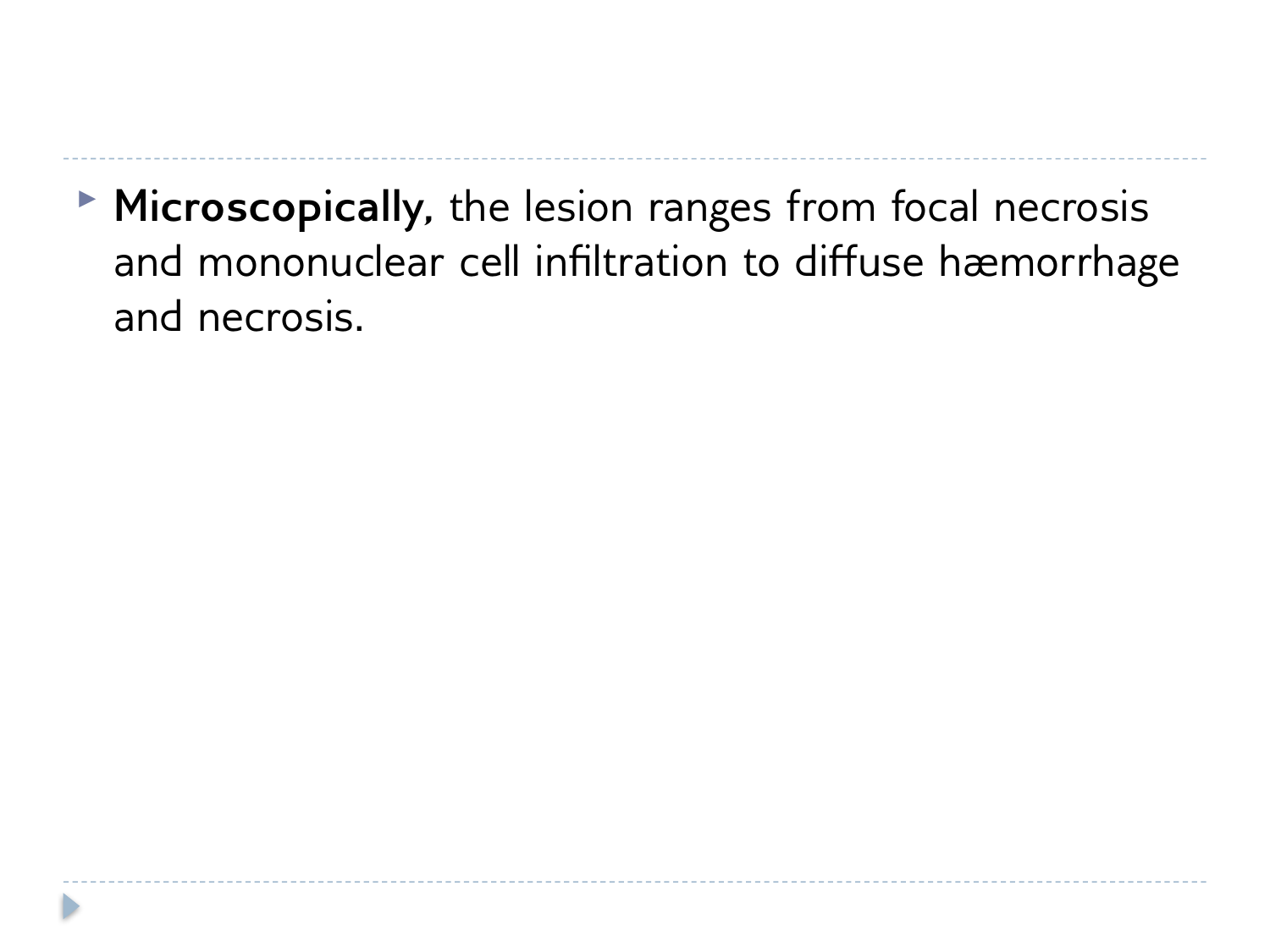

#
Microscopically, the lesion ranges from focal necrosis and mononuclear cell infiltration to diffuse haemorrhage and necrosis.